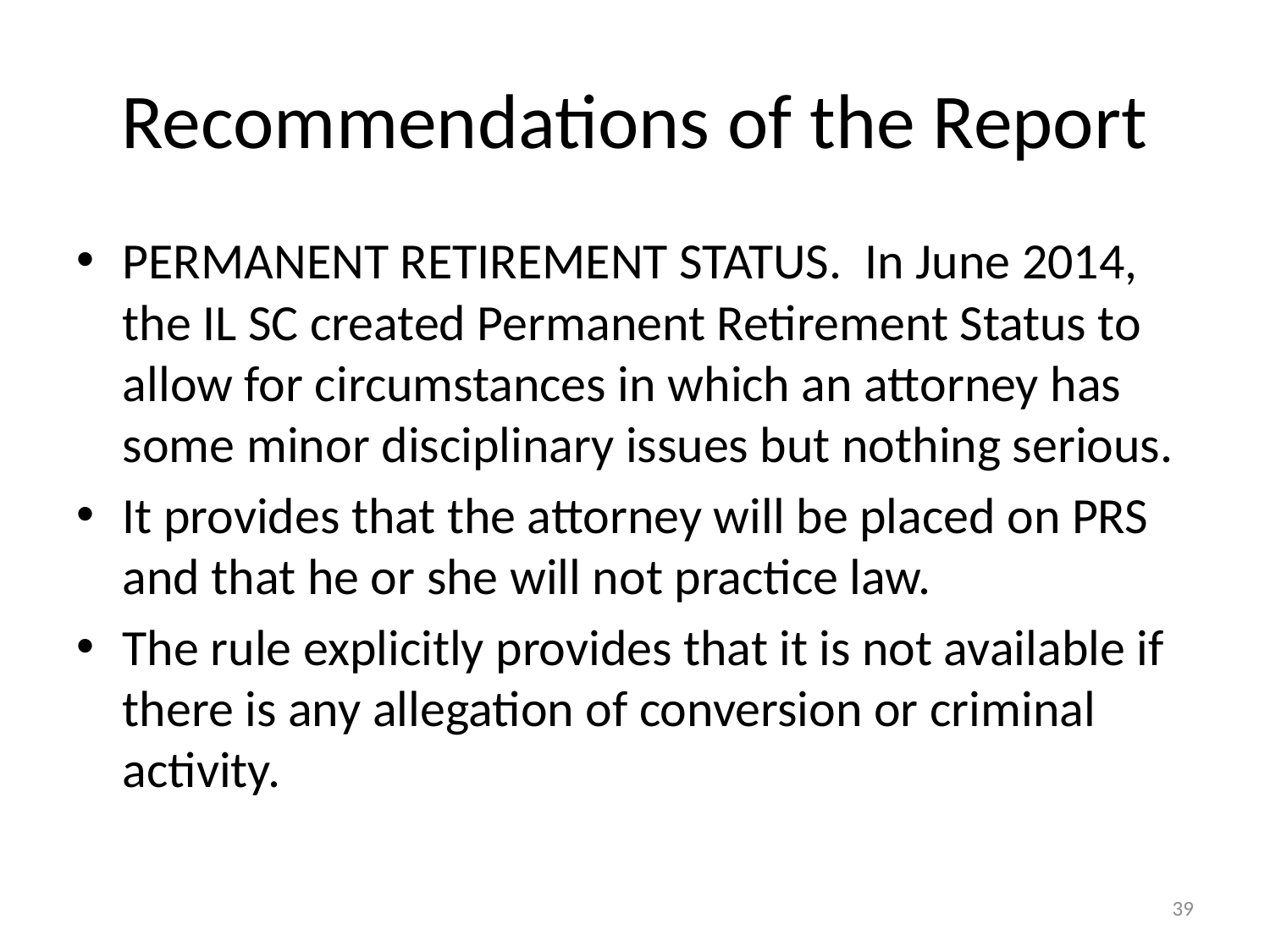

# Recommendations of the Report
PERMANENT RETIREMENT STATUS.  In June 2014, the IL SC created Permanent Retirement Status to allow for circumstances in which an attorney has some minor disciplinary issues but nothing serious.
It provides that the attorney will be placed on PRS and that he or she will not practice law.
The rule explicitly provides that it is not available if there is any allegation of conversion or criminal activity.
39